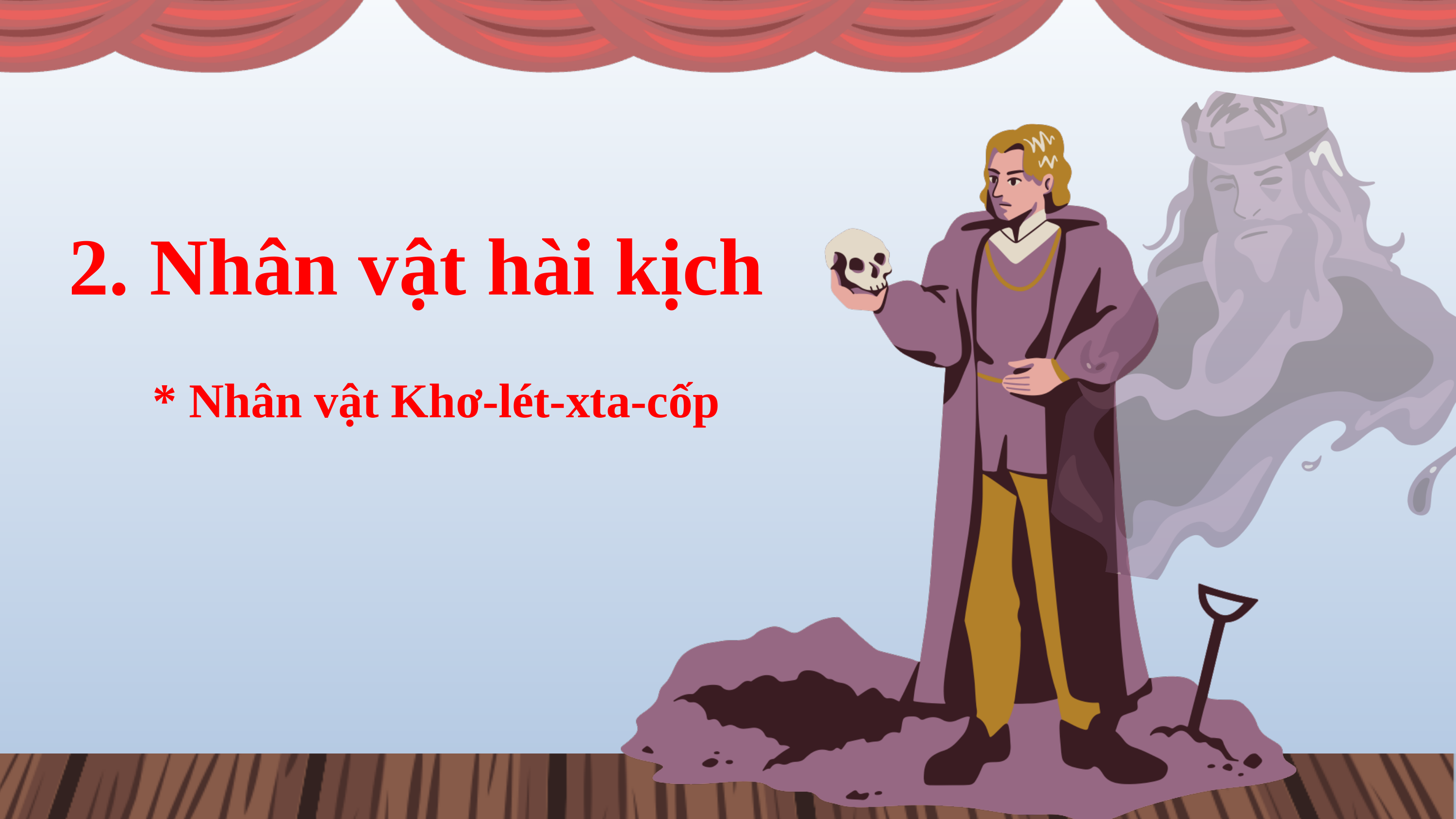

2. Nhân vật hài kịch
* Nhân vật Khơ-lét-xta-cốp